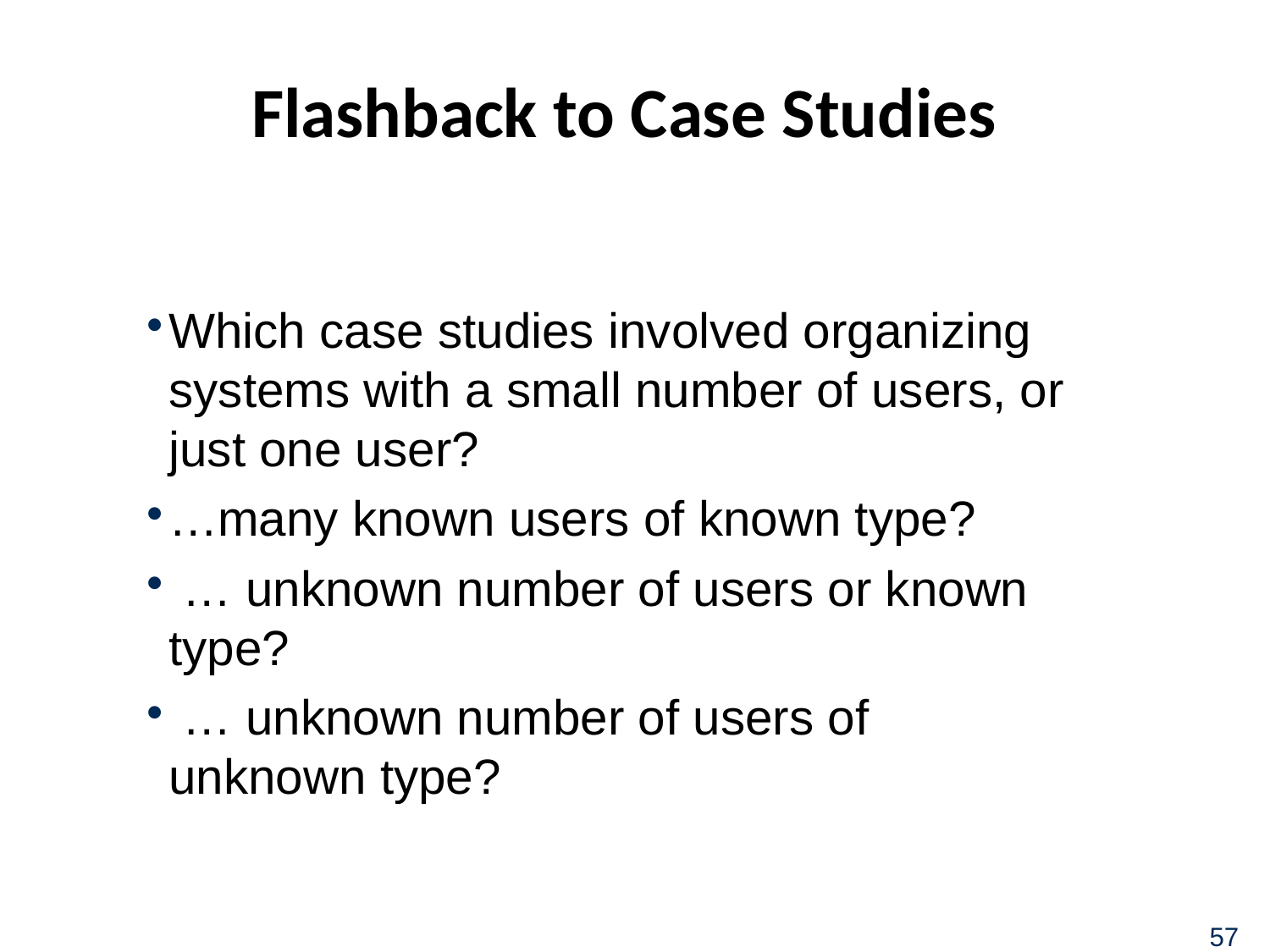

# Flashback to Case Studies

Which case studies involved organizing systems with a small number of users, or just one user?
…many known users of known type?
 … unknown number of users or known type?
 … unknown number of users of unknown type?

57